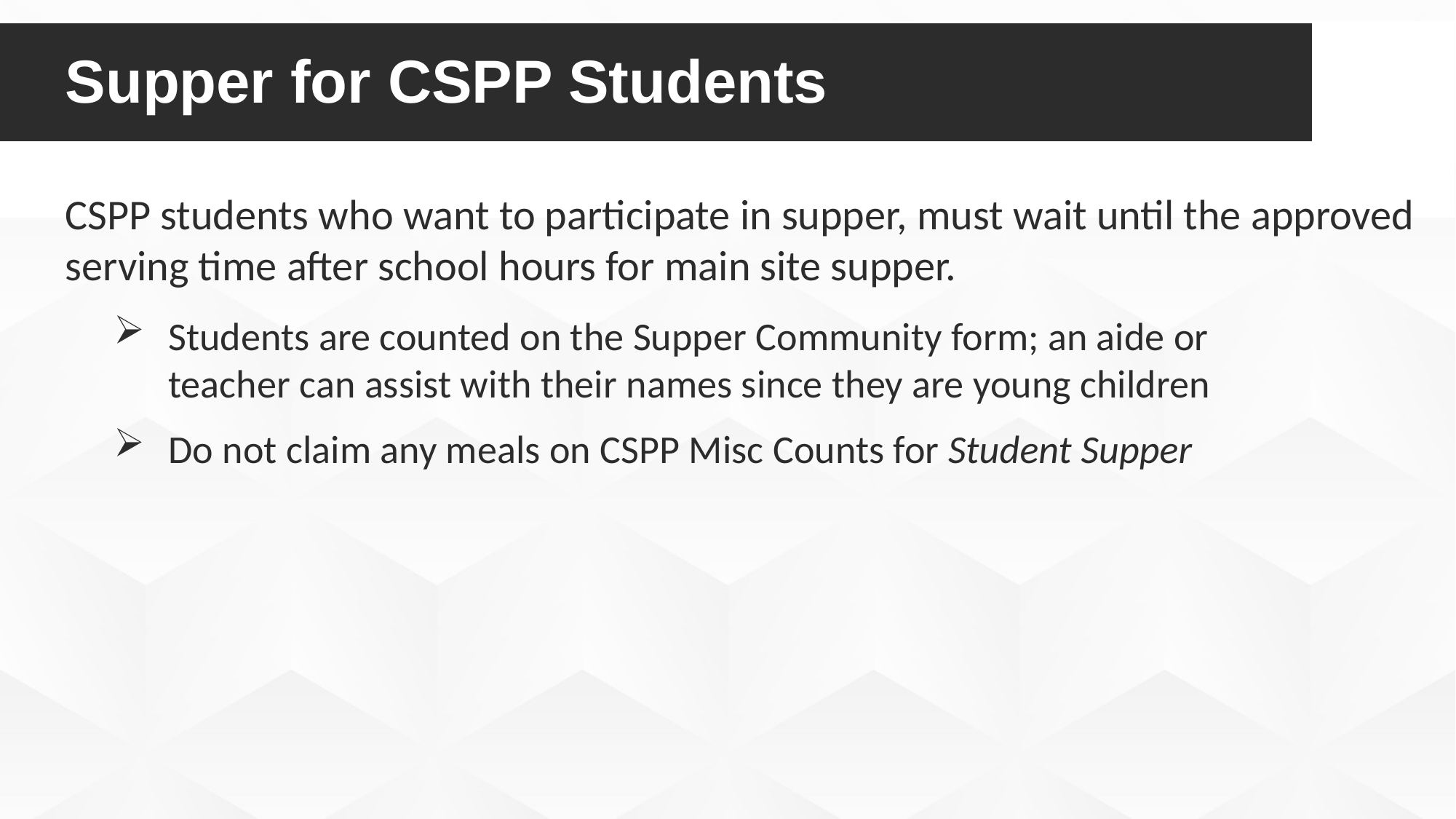

Supper for CSPP Students
CSPP students who want to participate in supper, must wait until the approved serving time after school hours for main site supper.
Students are counted on the Supper Community form; an aide or teacher can assist with their names since they are young children
Do not claim any meals on CSPP Misc Counts for Student Supper